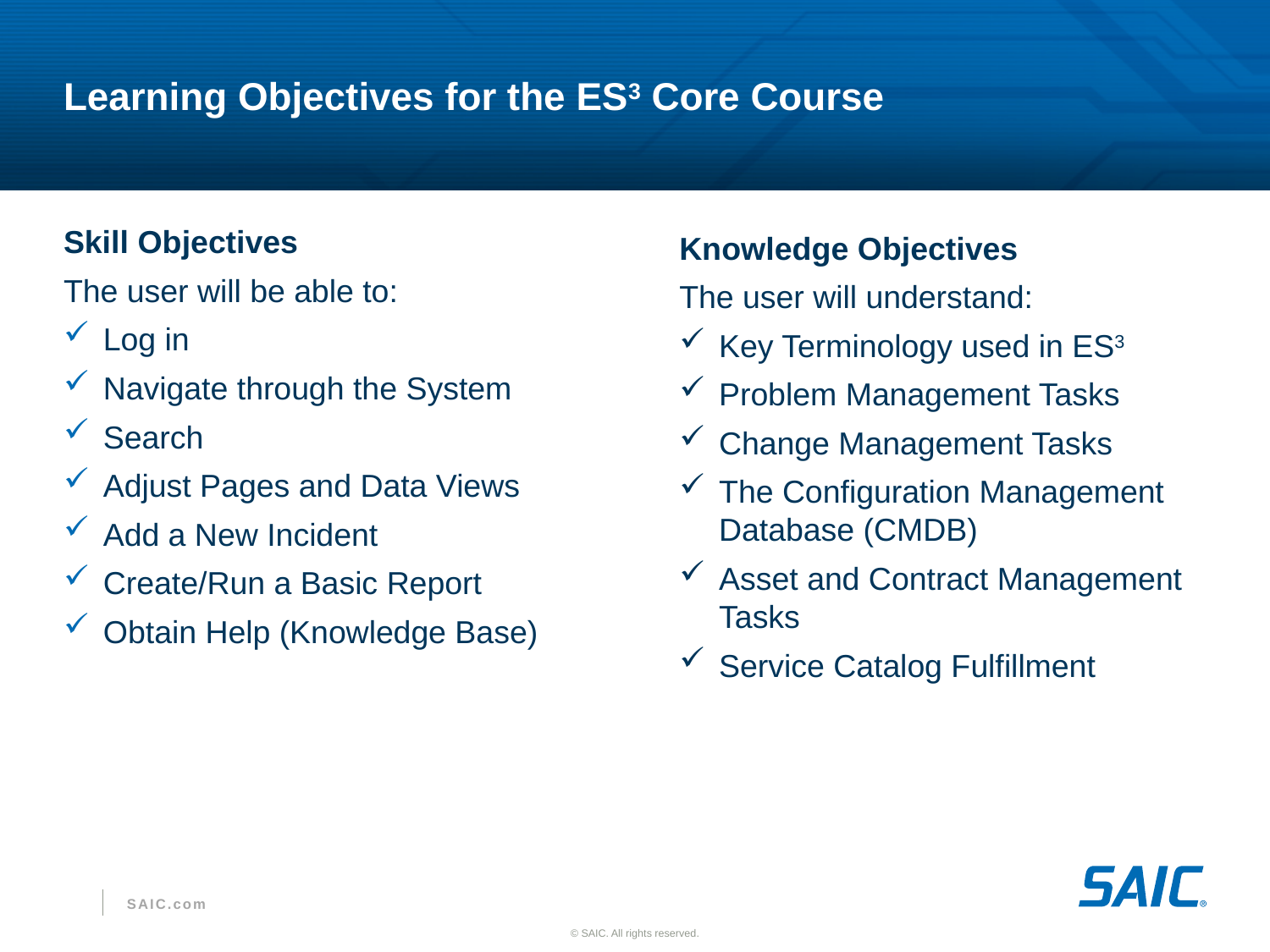

Learning Objectives for the ES3 Core Course
Skill Objectives
The user will be able to:
Log in
Navigate through the System
Search
Adjust Pages and Data Views
Add a New Incident
Create/Run a Basic Report
Obtain Help (Knowledge Base)

Knowledge Objectives
The user will understand:
Key Terminology used in ES3
Problem Management Tasks
Change Management Tasks
The Configuration Management Database (CMDB)
Asset and Contract Management Tasks
Service Catalog Fulfillment